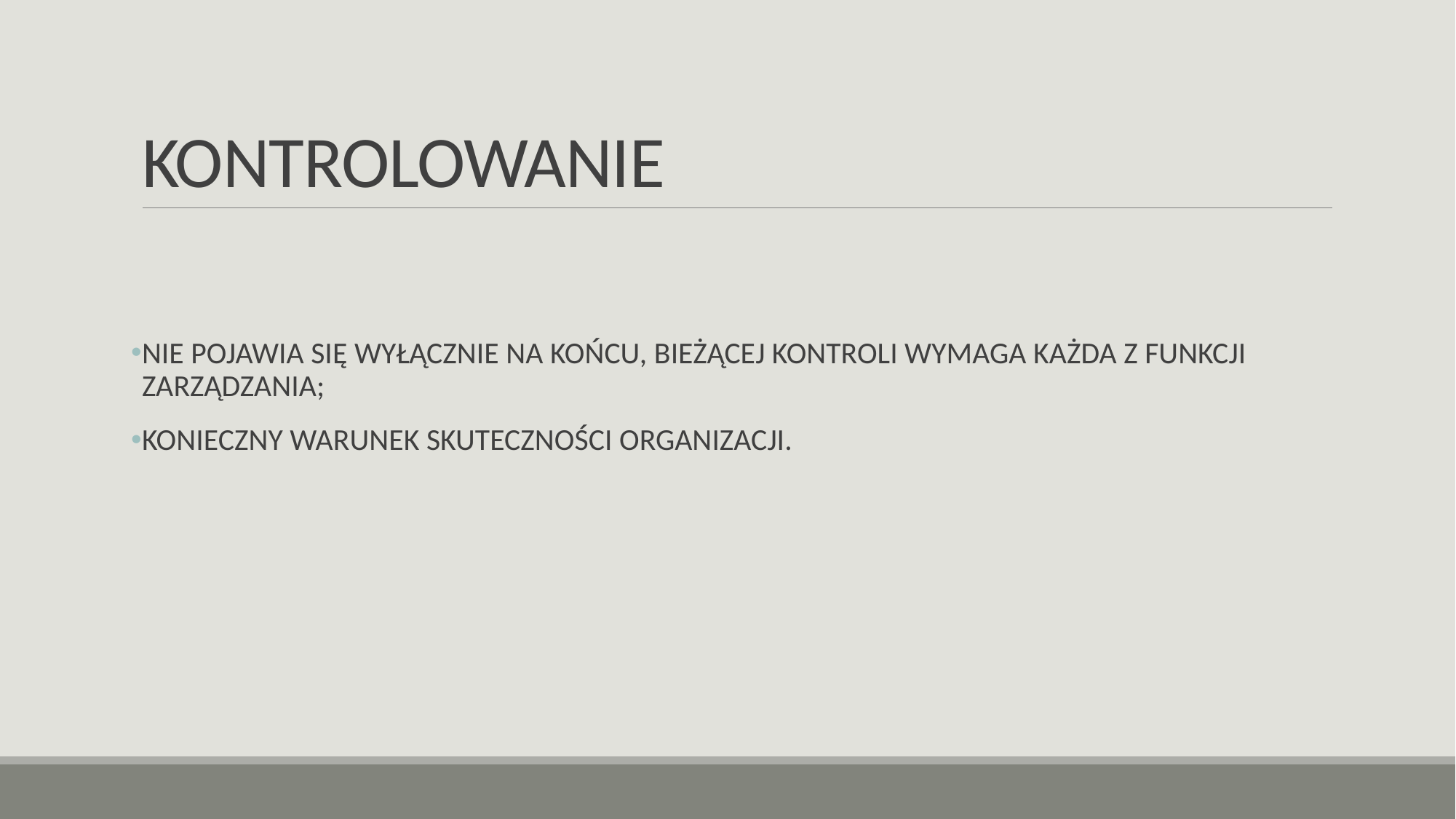

# KONTROLOWANIE

NIE POJAWIA SIĘ WYŁĄCZNIE NA KOŃCU, BIEŻĄCEJ KONTROLI WYMAGA KAŻDA Z FUNKCJI ZARZĄDZANIA;
KONIECZNY WARUNEK SKUTECZNOŚCI ORGANIZACJI.